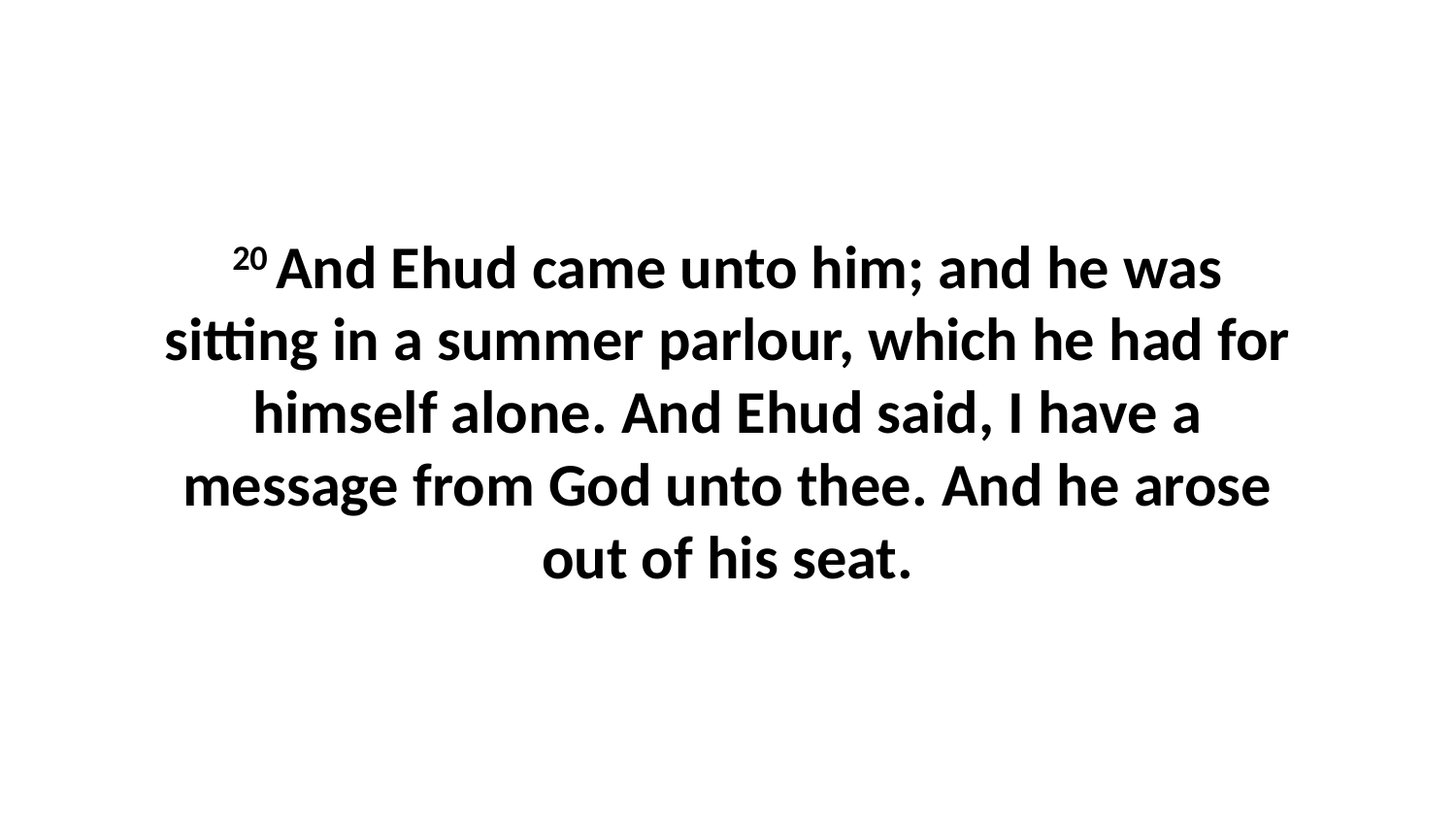

20 And Ehud came unto him; and he was sitting in a summer parlour, which he had for himself alone. And Ehud said, I have a message from God unto thee. And he arose out of his seat.